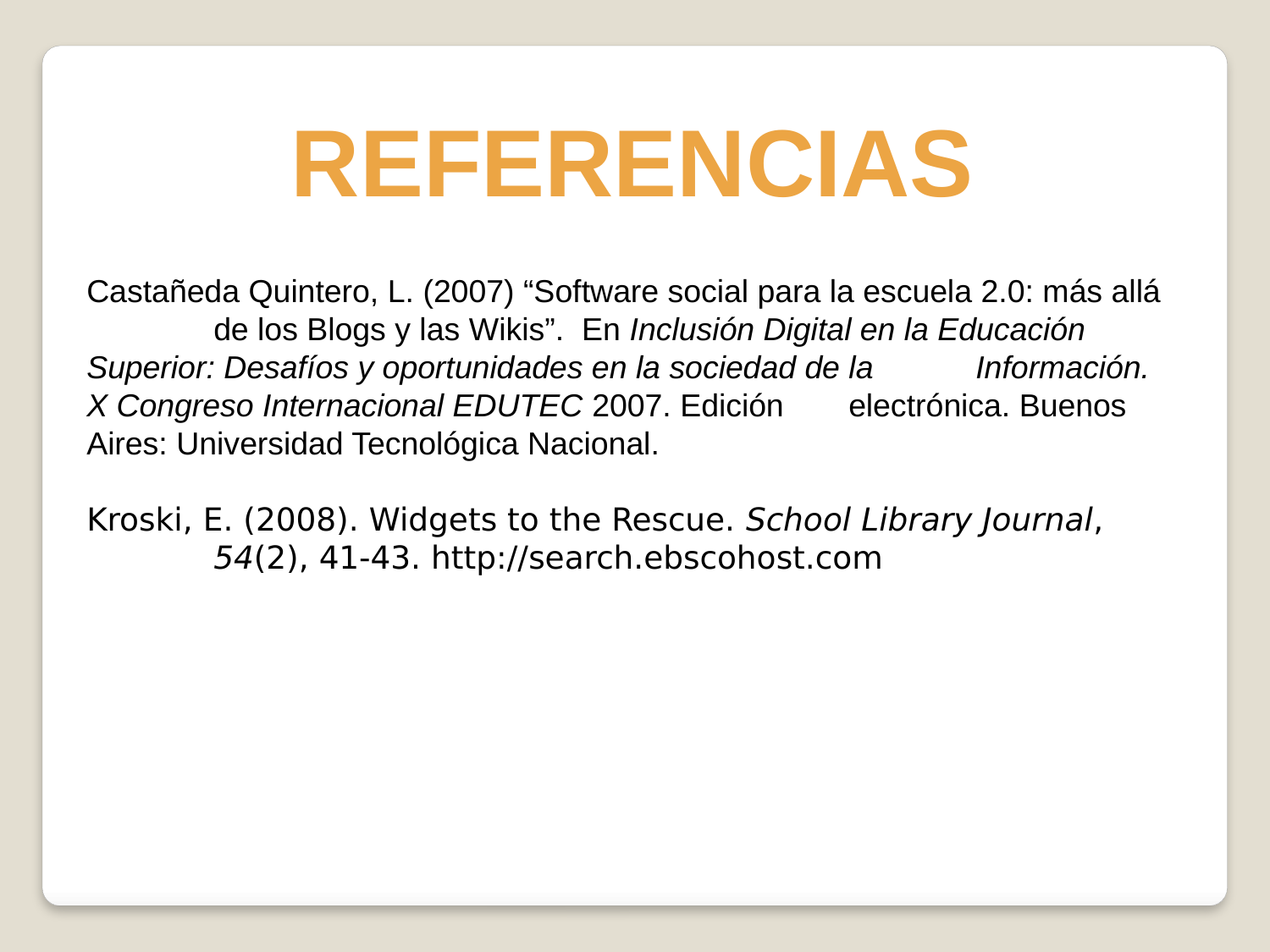

REFERENCIAS
Castañeda Quintero, L. (2007) “Software social para la escuela 2.0: más allá 	de los Blogs y las Wikis”.  En Inclusión Digital en la Educación 	Superior: Desafíos y oportunidades en la sociedad de la 	Información.  X Congreso Internacional EDUTEC 2007. Edición 	electrónica. Buenos Aires: Universidad Tecnológica Nacional.

Kroski, E. (2008). Widgets to the Rescue. School Library Journal, 	54(2), 41-43. http://search.ebscohost.com